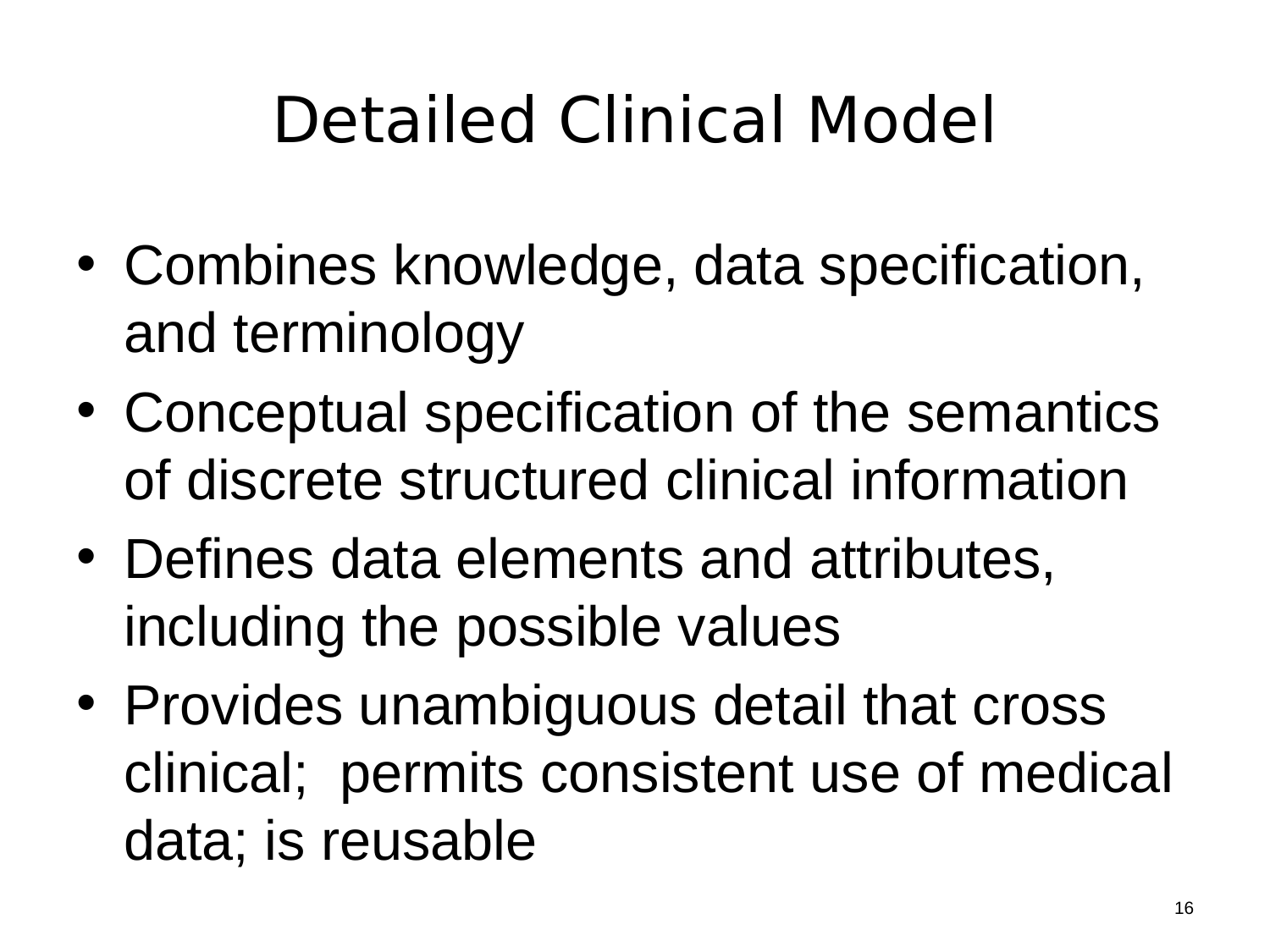

# Detailed Clinical Model
Combines knowledge, data specification, and terminology
Conceptual specification of the semantics of discrete structured clinical information
Defines data elements and attributes, including the possible values
Provides unambiguous detail that cross clinical;  permits consistent use of medical data; is reusable

16